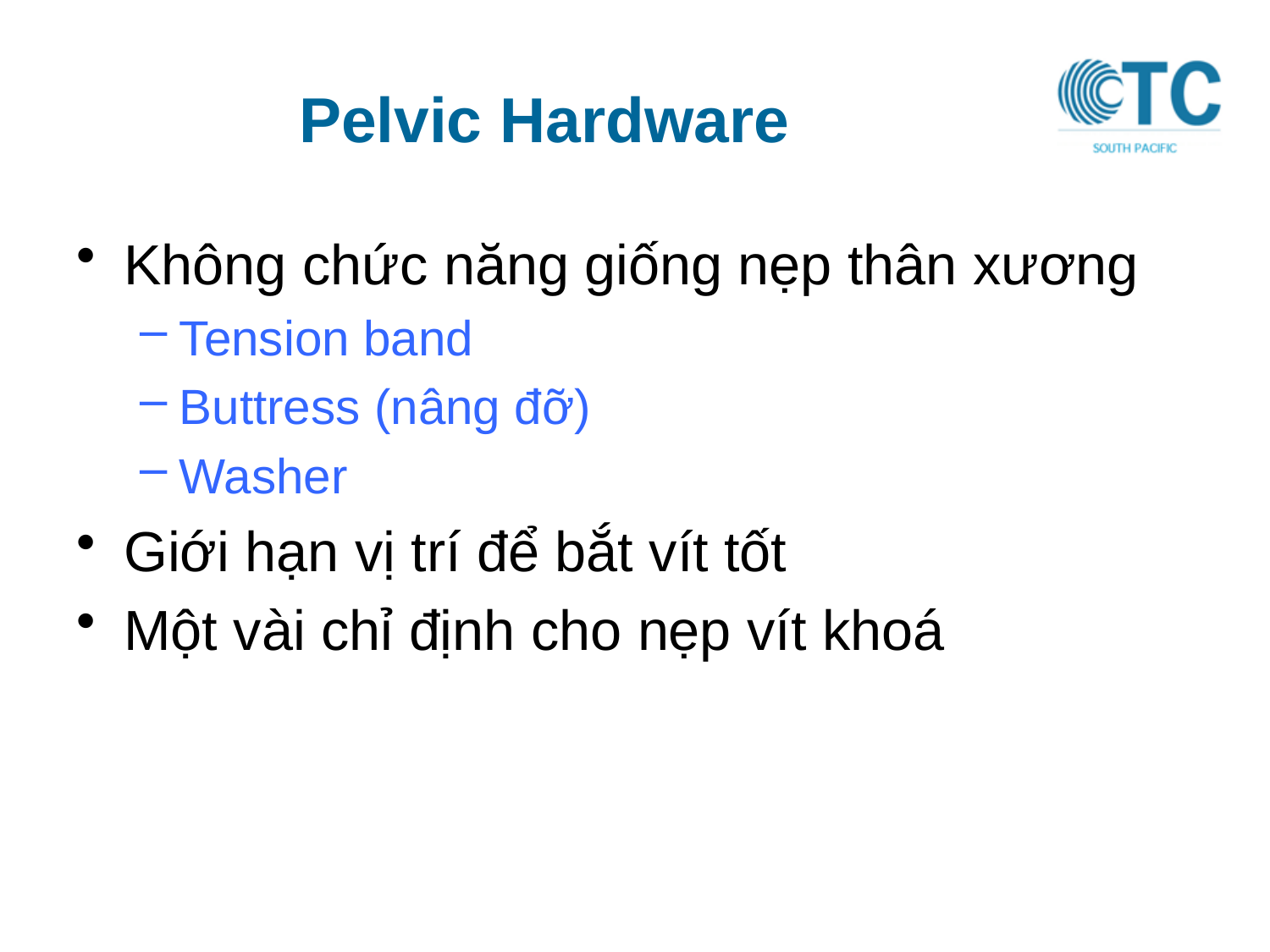

# Pelvic Hardware
Không chức năng giống nẹp thân xương
Tension band
Buttress (nâng đỡ)
Washer
Giới hạn vị trí để bắt vít tốt
Một vài chỉ định cho nẹp vít khoá